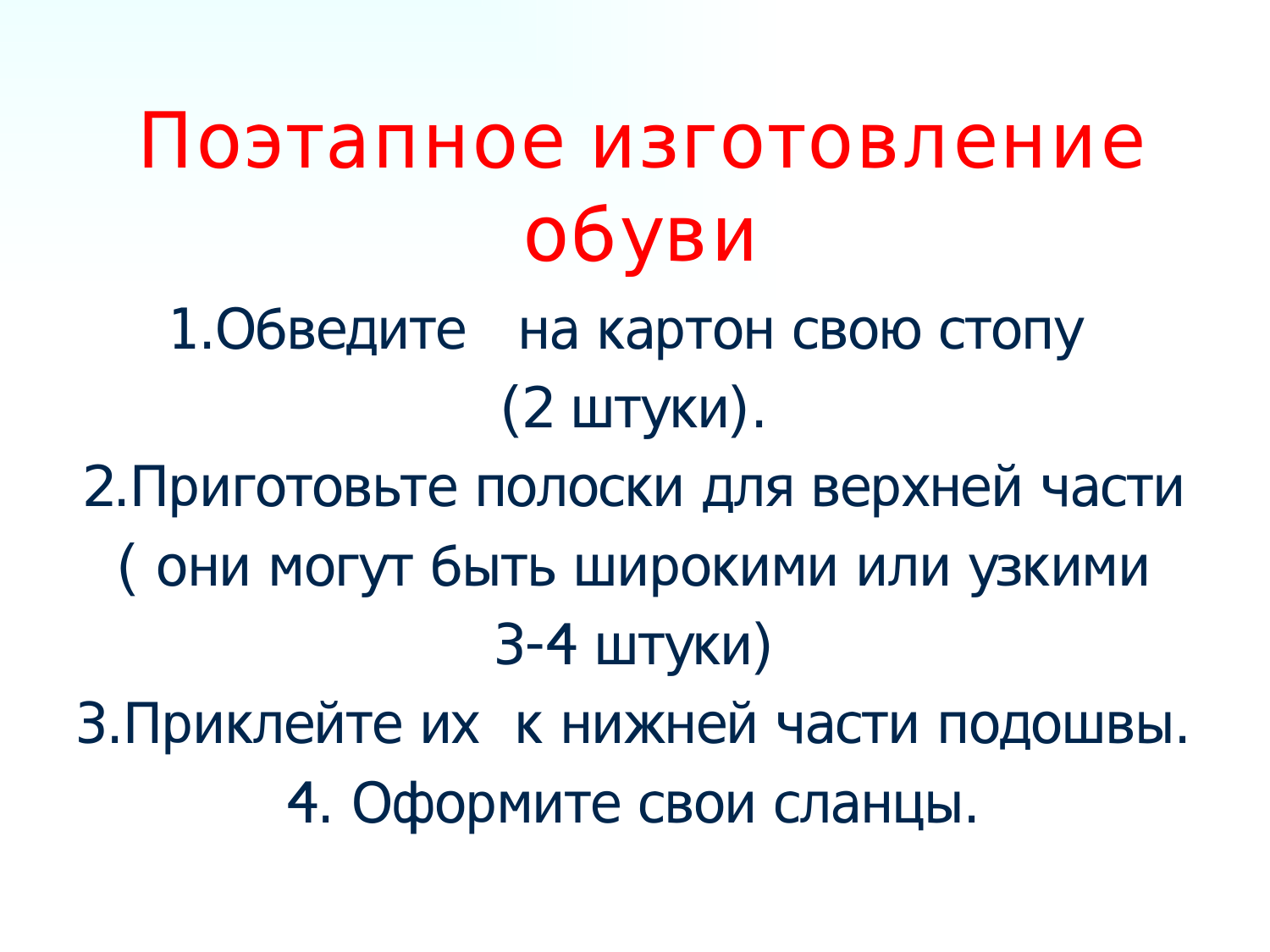

# Поэтапное изготовление обуви
1.Обведите   на картон свою стопу
(2 штуки).
2.Приготовьте полоски для верхней части
( они могут быть широкими или узкими
3-4 штуки)
3.Приклейте их  к нижней части подошвы.
4. Оформите свои сланцы.